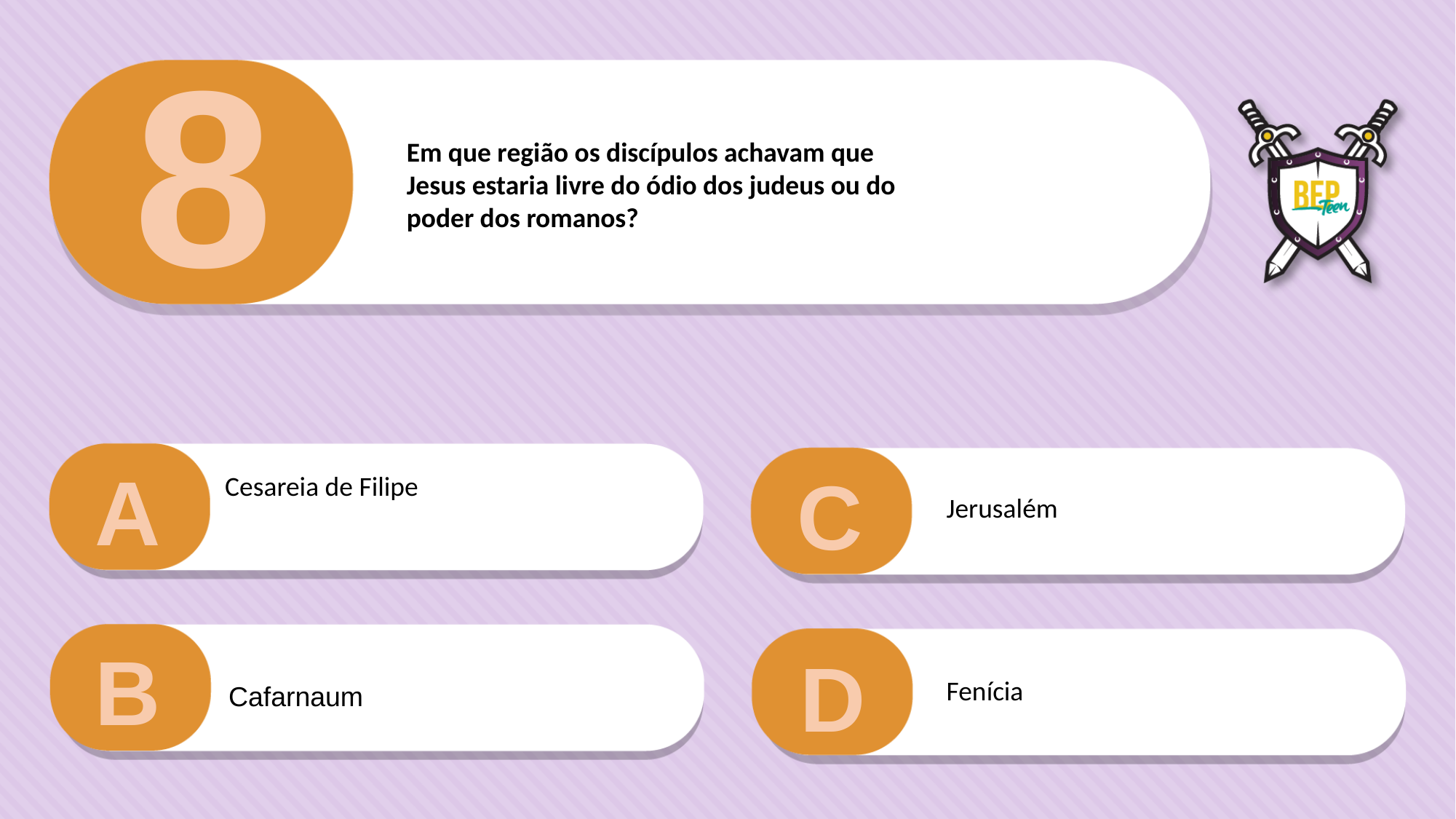

8
Em que região os discípulos achavam que
Jesus estaria livre do ódio dos judeus ou do
poder dos romanos?
A
C
Cesareia de Filipe
Jerusalém
B
D
Fenícia
Cafarnaum